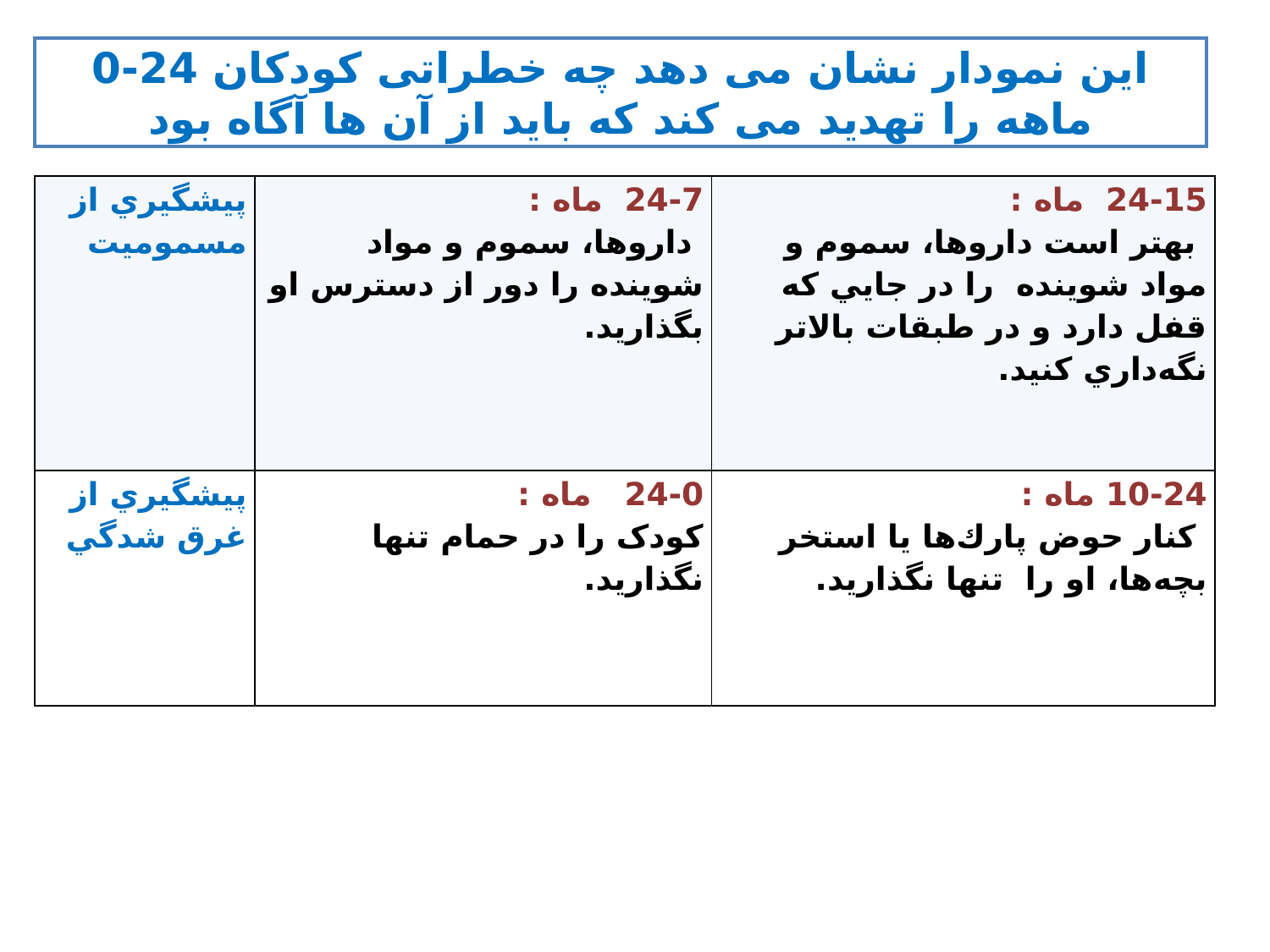

# این نمودار نشان می دهد چه خطراتی کودکان 24-0 ماهه را تهدید می کند که باید از آن ها آگاه بود
| پيشگيري از مسموميت | 24-7 ماه : داروها، سموم و مواد شوینده را دور از دسترس او بگذاريد. | 24-15 ماه : بهتر است داروها، سموم و مواد شوینده را در جايي كه قفل دارد و در طبقات بالاتر نگه‌داري كنيد. |
| --- | --- | --- |
| پيشگيري از غرق شدگي | 24-0 ماه : کودک را در حمام تنها نگذاريد. | 10-24 ماه : كنار حوض پارك‌ها يا استخر بچه‌ها، او را تنها نگذاريد. |